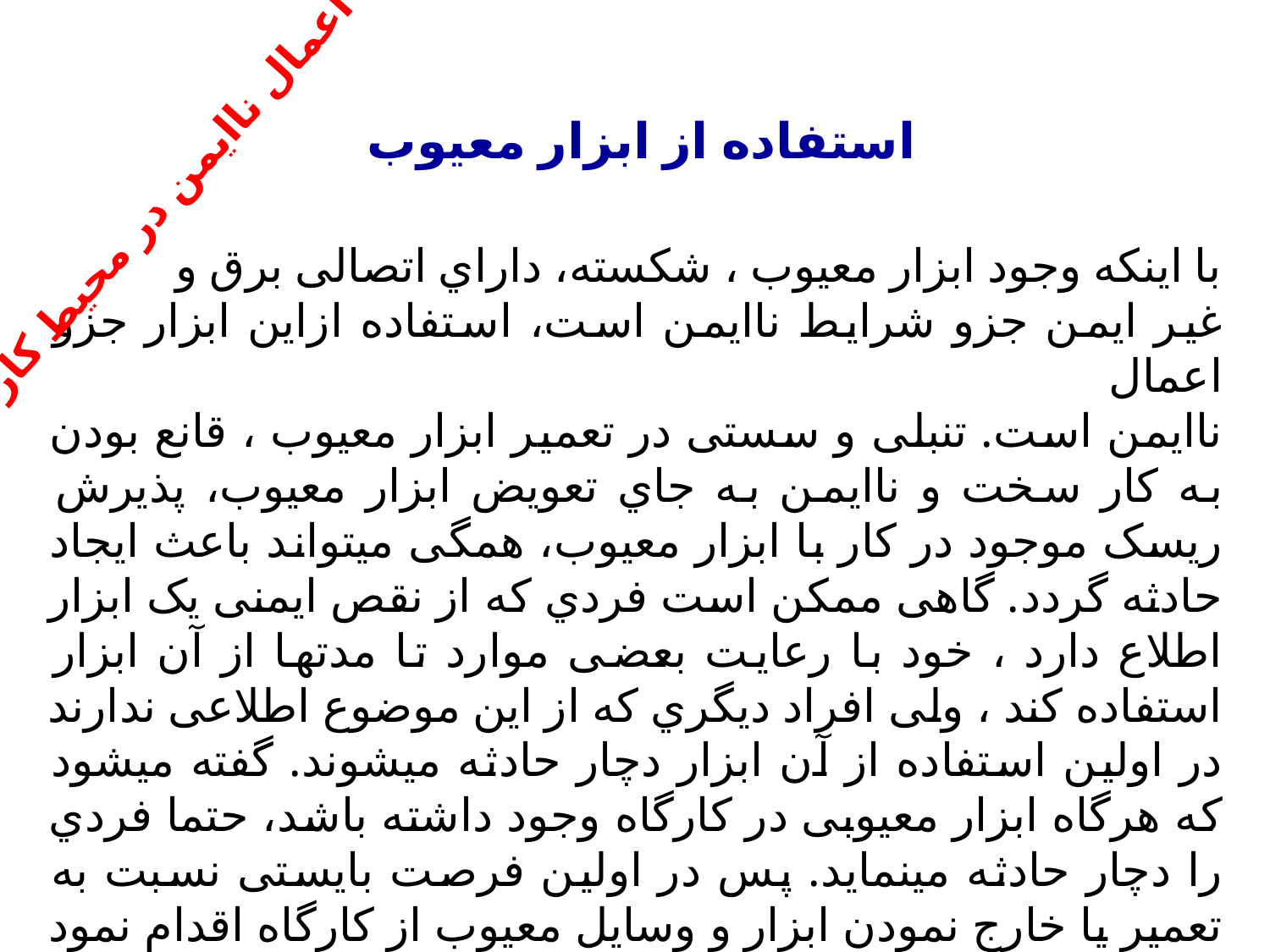

استفاده از ابزار معیوب

با اینکه وجود ابزار معیوب ، شکسته، داراي اتصالی برق و
غیر ایمن جزو شرایط ناایمن است، استفاده ازاین ابزار جزو اعمال
ناایمن است. تنبلی و سستی در تعمیر ابزار معیوب ، قانع بودن به کار سخت و ناایمن به جاي تعویض ابزار معیوب، پذیرش ریسک موجود در کار با ابزار معیوب، همگی میتواند باعث ایجاد حادثه گردد. گاهی ممکن است فردي که از نقص ایمنی یک ابزار اطلاع دارد ، خود با رعایت بعضی موارد تا مدتها از آن ابزار استفاده کند ، ولی افراد دیگري که از این موضوع اطلاعی ندارند در اولین استفاده از آن ابزار دچار حادثه میشوند. گفته میشود که هرگاه ابزار معیوبی در کارگاه وجود داشته باشد، حتما فردي را دچار حادثه مینماید. پس در اولین فرصت بایستی نسبت به تعمیر یا خارج نمودن ابزار و وسایل معیوب از کارگاه اقدام نمود و هرگز به ادامه کار با ابزار معیوب رضایت نداد.
اعمال ناایمن در محیط کار